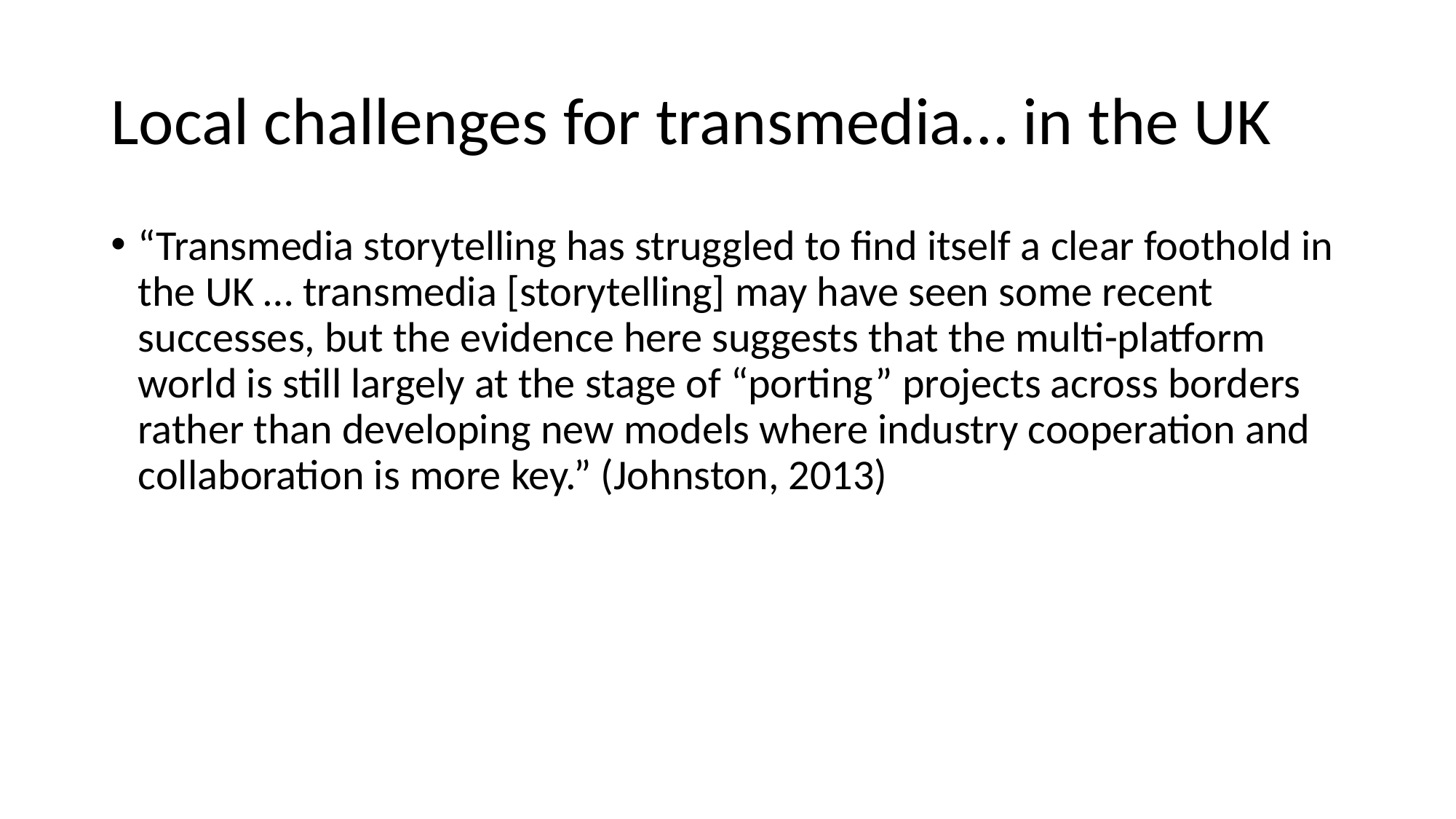

# Local challenges for transmedia… in the UK
“Transmedia storytelling has struggled to find itself a clear foothold in the UK … transmedia [storytelling] may have seen some recent successes, but the evidence here suggests that the multi-platform world is still largely at the stage of “porting” projects across borders rather than developing new models where industry cooperation and collaboration is more key.” (Johnston, 2013)